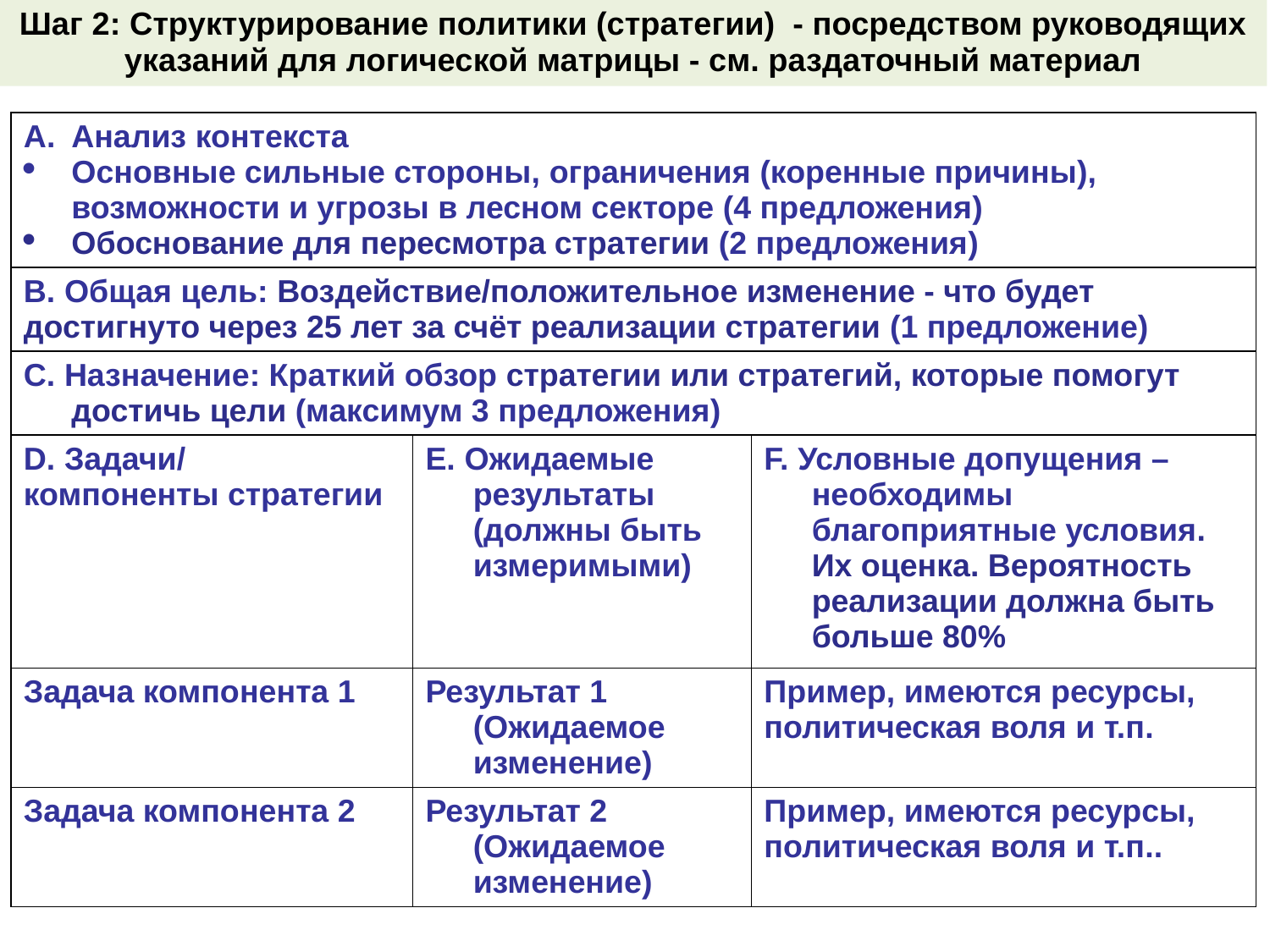

Шаг 2: Структурирование политики (стратегии)  - посредством руководящих указаний для логической матрицы - см. раздаточный материал
| Анализ контекста Основные сильные стороны, ограничения (коренные причины), возможности и угрозы в лесном секторе (4 предложения) Обоснование для пересмотра стратегии (2 предложения) |  |  |
| --- | --- | --- |
| B. Общая цель: Воздействие/положительное изменение - что будет достигнуто через 25 лет за счёт реализации стратегии (1 предложение) |  |  |
| C. Назначение: Краткий обзор стратегии или стратегий, которые помогут достичь цели (максимум 3 предложения) |  |  |
| D. Задачи/ компоненты стратегии | E. Ожидаемые результаты (должны быть измеримыми) | F. Условные допущения –необходимы благоприятные условия. Их оценка. Вероятность реализации должна быть больше 80% |
| Задача компонента 1 | Результат 1 (Ожидаемое изменение) | Пример, имеются ресурсы, политическая воля и т.п. |
| Задача компонента 2 | Результат 2 (Ожидаемое изменение) | Пример, имеются ресурсы, политическая воля и т.п.. |